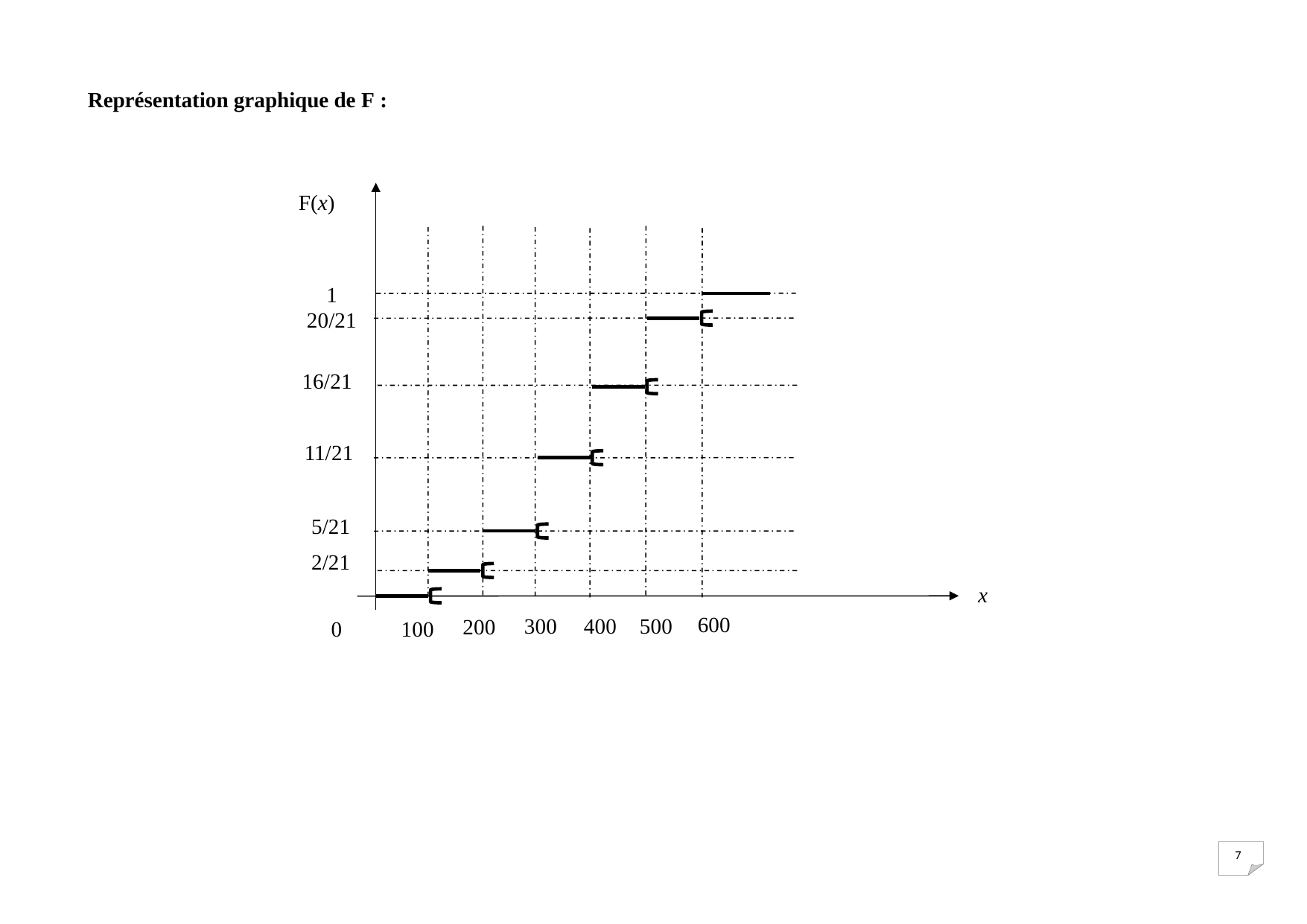

Représentation graphique de F :
F(x)
1
20/21

16/21

11/21

5/21

2/21

x

600
300
400
500
200
0
100
7